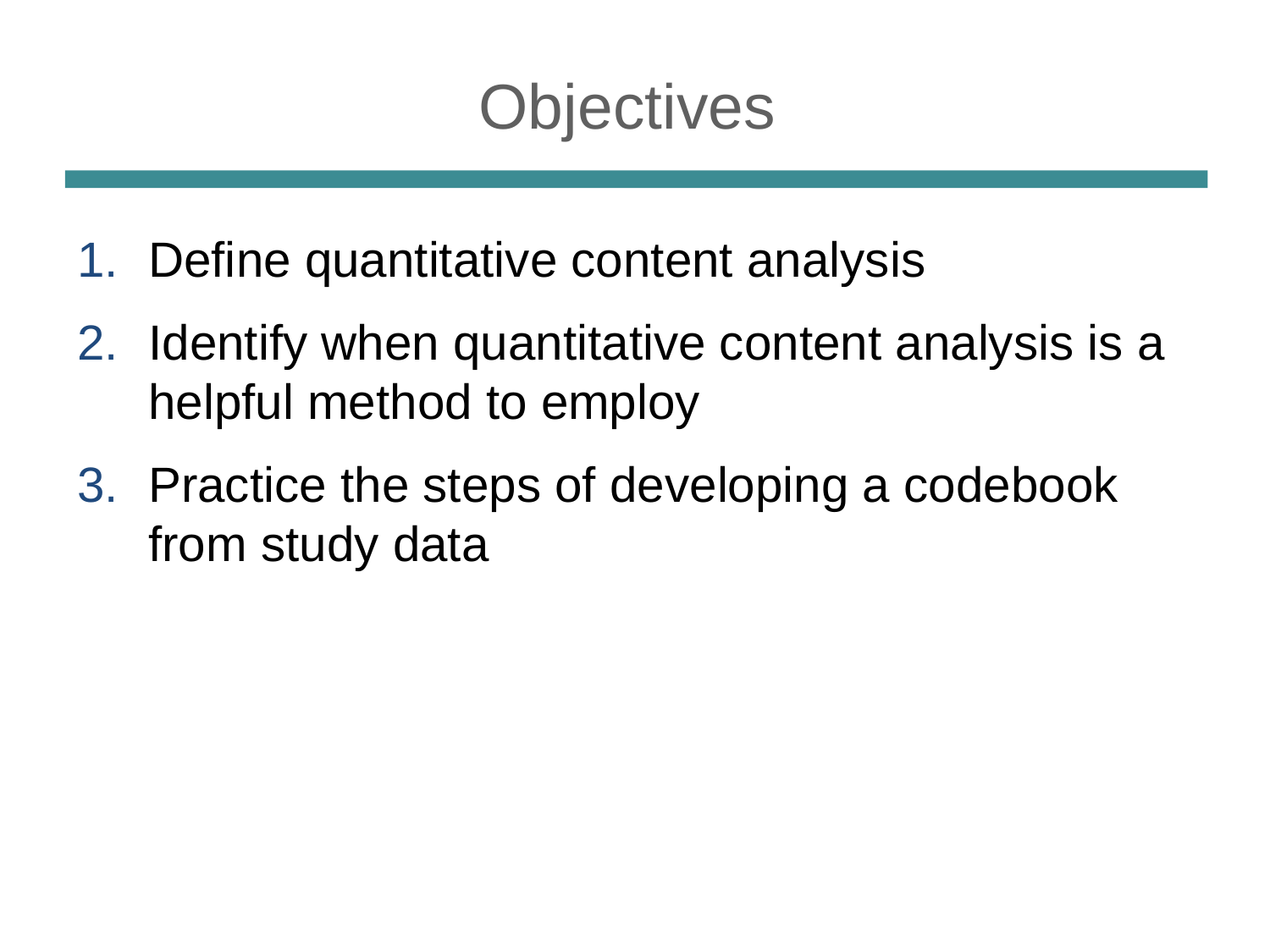

# Objectives
Define quantitative content analysis
Identify when quantitative content analysis is a helpful method to employ
Practice the steps of developing a codebook from study data